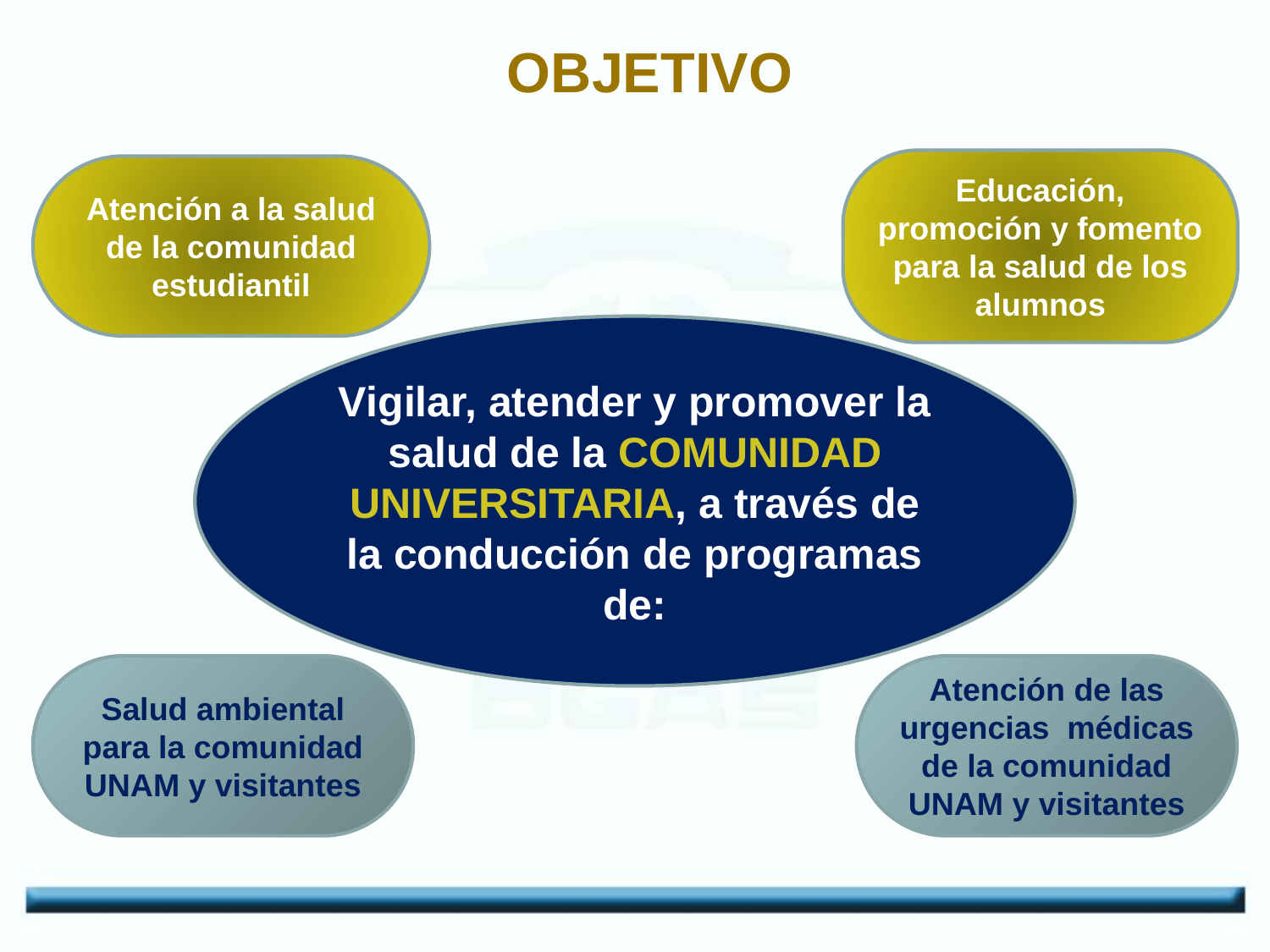

OBJETIVO
Educación, promoción y fomento para la salud de los alumnos
Atención a la salud de la comunidad estudiantil
Vigilar, atender y promover la salud de la COMUNIDAD UNIVERSITARIA, a través de la conducción de programas de:
Salud ambiental para la comunidad UNAM y visitantes
Atención de las urgencias  médicas de la comunidad UNAM y visitantes